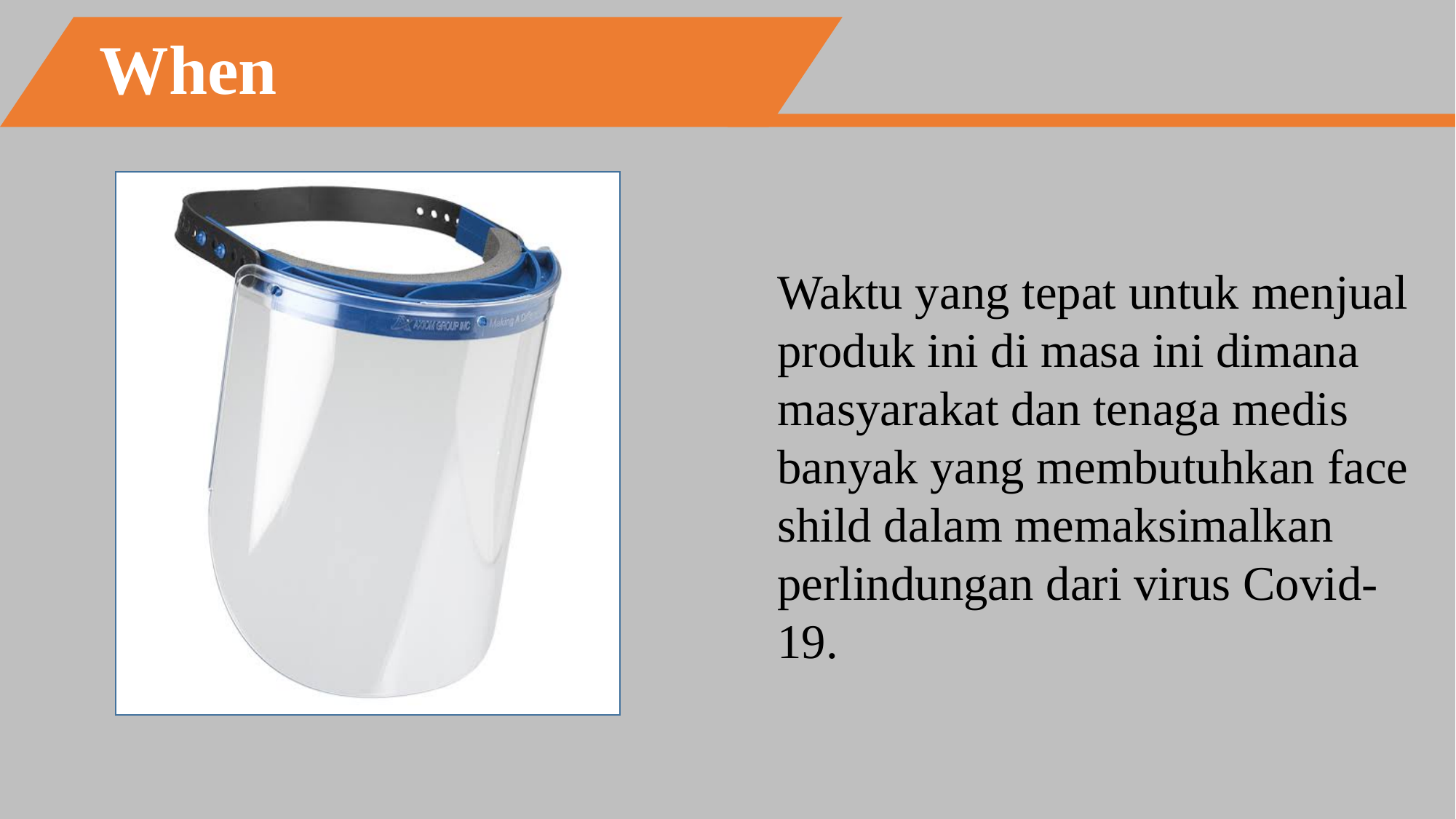

When

Waktu yang tepat untuk menjual produk ini di masa ini dimana masyarakat dan tenaga medis banyak yang membutuhkan face shild dalam memaksimalkan perlindungan dari virus Covid-19.